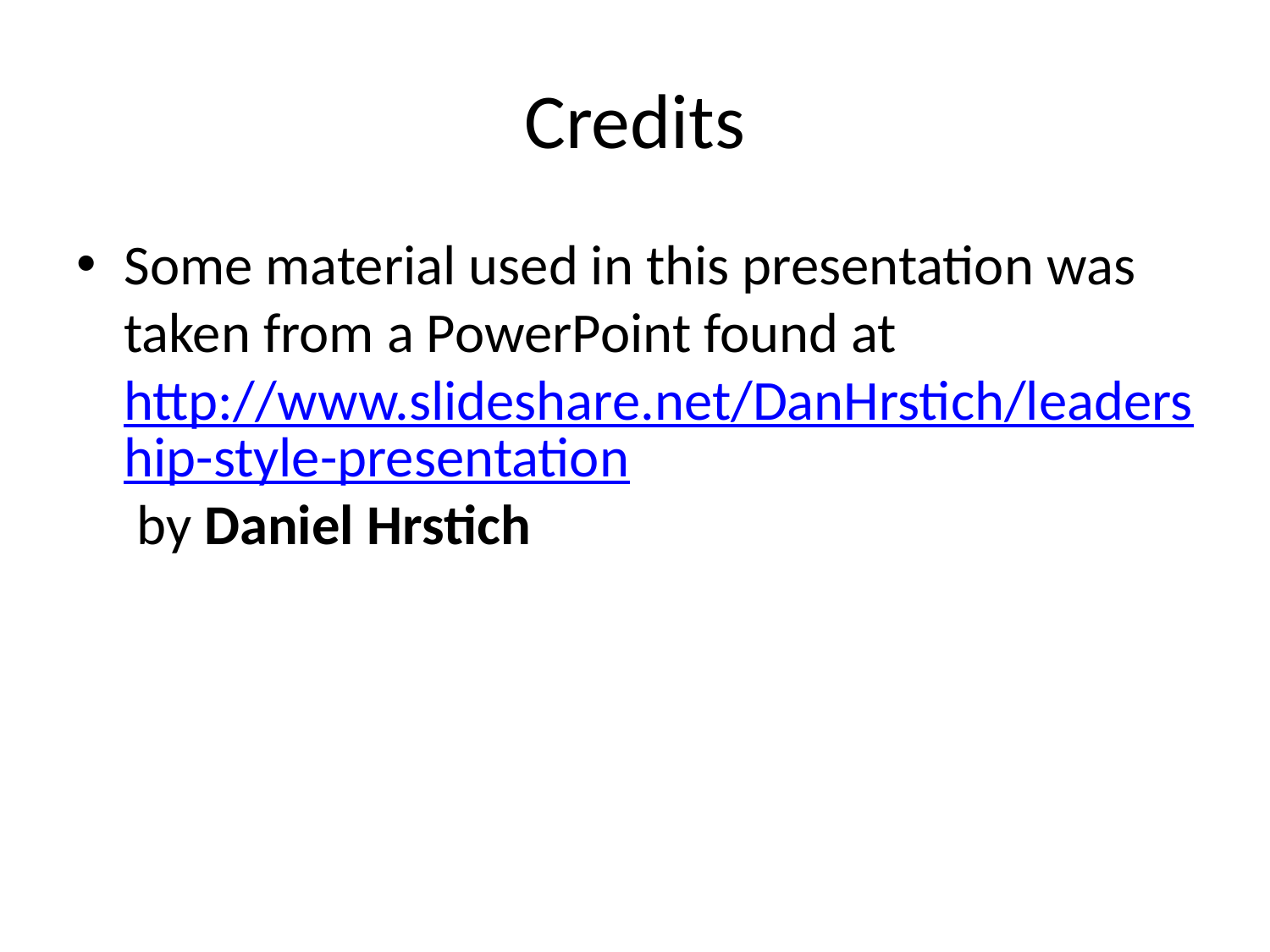

# Credits
Some material used in this presentation was taken from a PowerPoint found at http://www.slideshare.net/DanHrstich/leadership-style-presentation by Daniel Hrstich